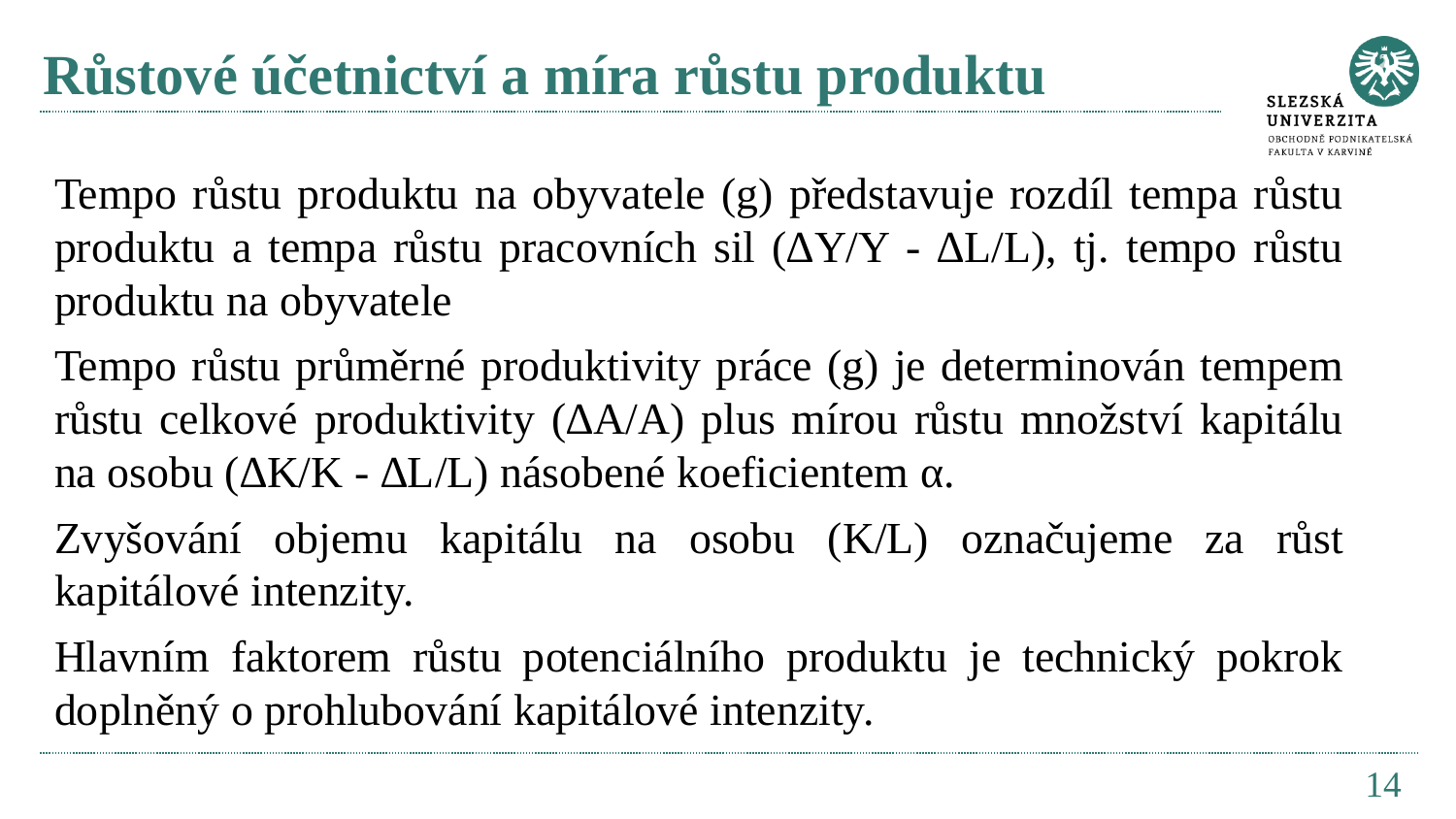

# Růstové účetnictví a míra růstu produktu
Tempo růstu produktu na obyvatele (g) představuje rozdíl tempa růstu produktu a tempa růstu pracovních sil (∆Y/Y - ∆L/L), tj. tempo růstu produktu na obyvatele
Tempo růstu průměrné produktivity práce (g) je determinován tempem růstu celkové produktivity (∆A/A) plus mírou růstu množství kapitálu na osobu (∆K/K - ∆L/L) násobené koeficientem α.
Zvyšování objemu kapitálu na osobu (K/L) označujeme za růst kapitálové intenzity.
Hlavním faktorem růstu potenciálního produktu je technický pokrok doplněný o prohlubování kapitálové intenzity.

14